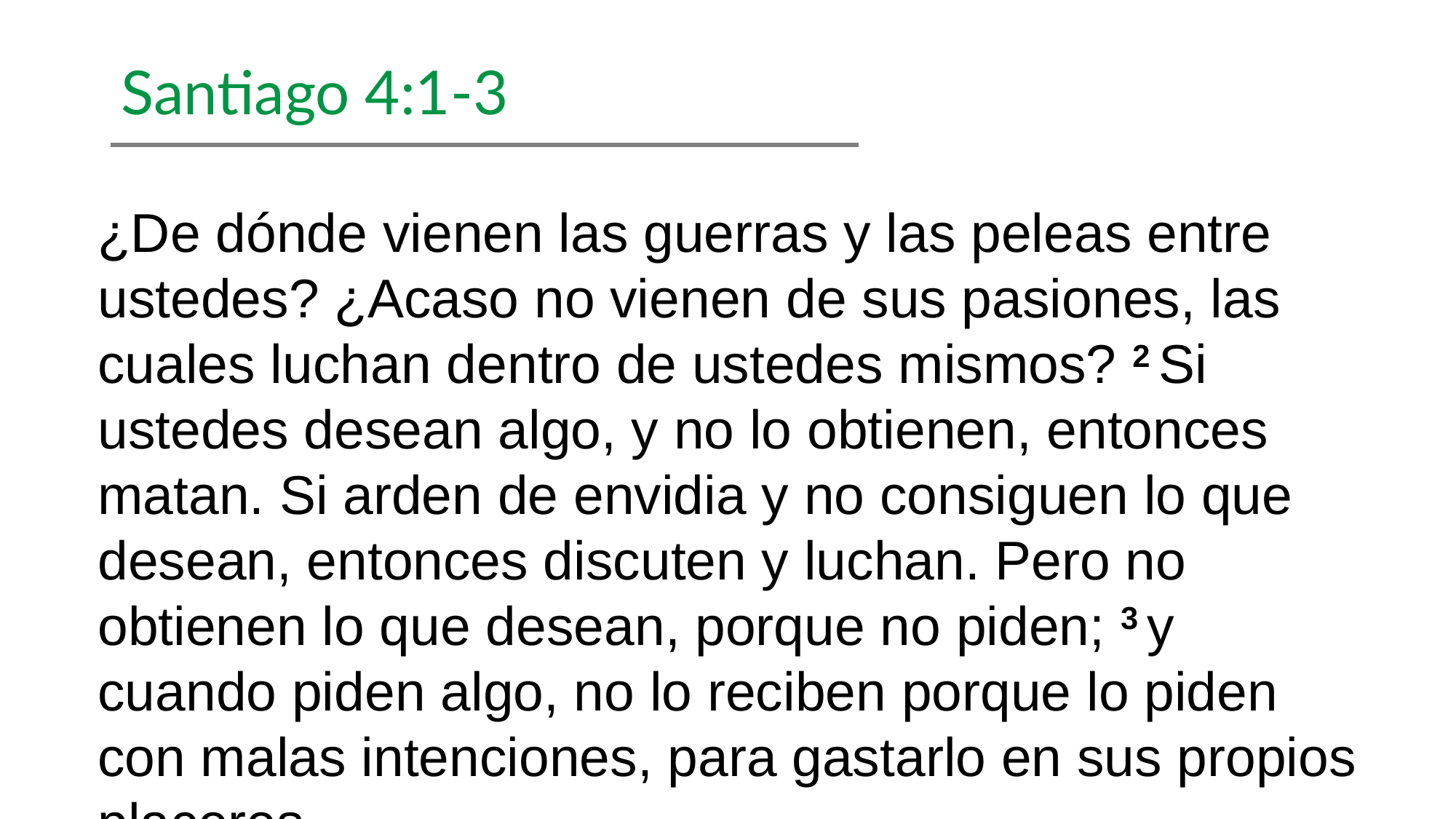

Santiago 4:1-3
¿De dónde vienen las guerras y las peleas entre ustedes? ¿Acaso no vienen de sus pasiones, las cuales luchan dentro de ustedes mismos? 2 Si ustedes desean algo, y no lo obtienen, entonces matan. Si arden de envidia y no consiguen lo que desean, entonces discuten y luchan. Pero no obtienen lo que desean, porque no piden; 3 y cuando piden algo, no lo reciben porque lo piden con malas intenciones, para gastarlo en sus propios placeres.